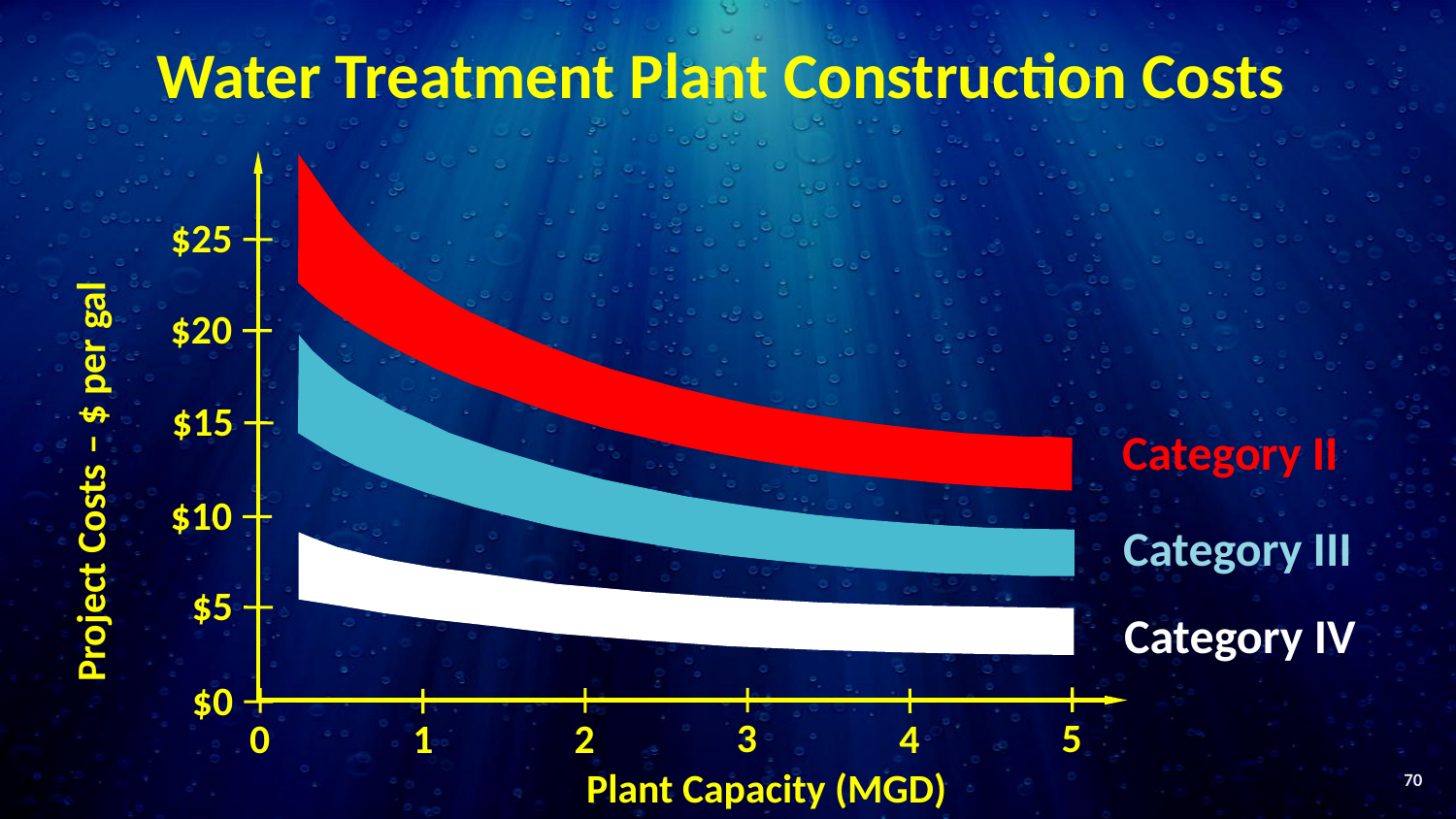

# Water Treatment Plant Construction Costs

$25

$20

$15

$10

$5

$0

5

3

0

2

4

1
Project Costs – $ per gal
Plant Capacity (MGD)

Category II
Category III
Category IV
70